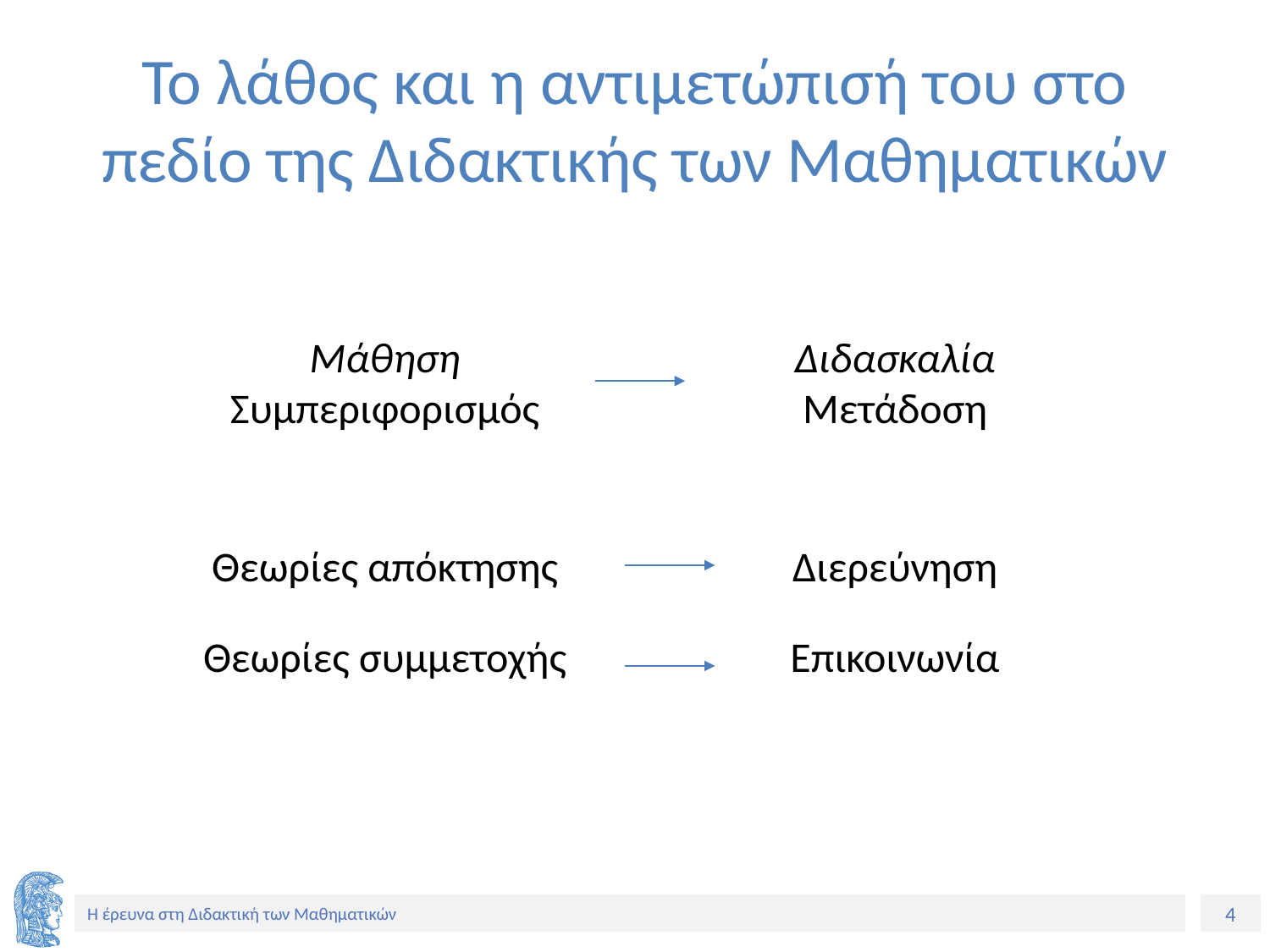

# Το λάθος και η αντιμετώπισή του στο πεδίο της Διδακτικής των Μαθηματικών
Μάθηση
Συμπεριφορισμός
Διδασκαλία
Μετάδοση
Θεωρίες απόκτησης
Διερεύνηση
Θεωρίες συμμετοχής
Επικοινωνία